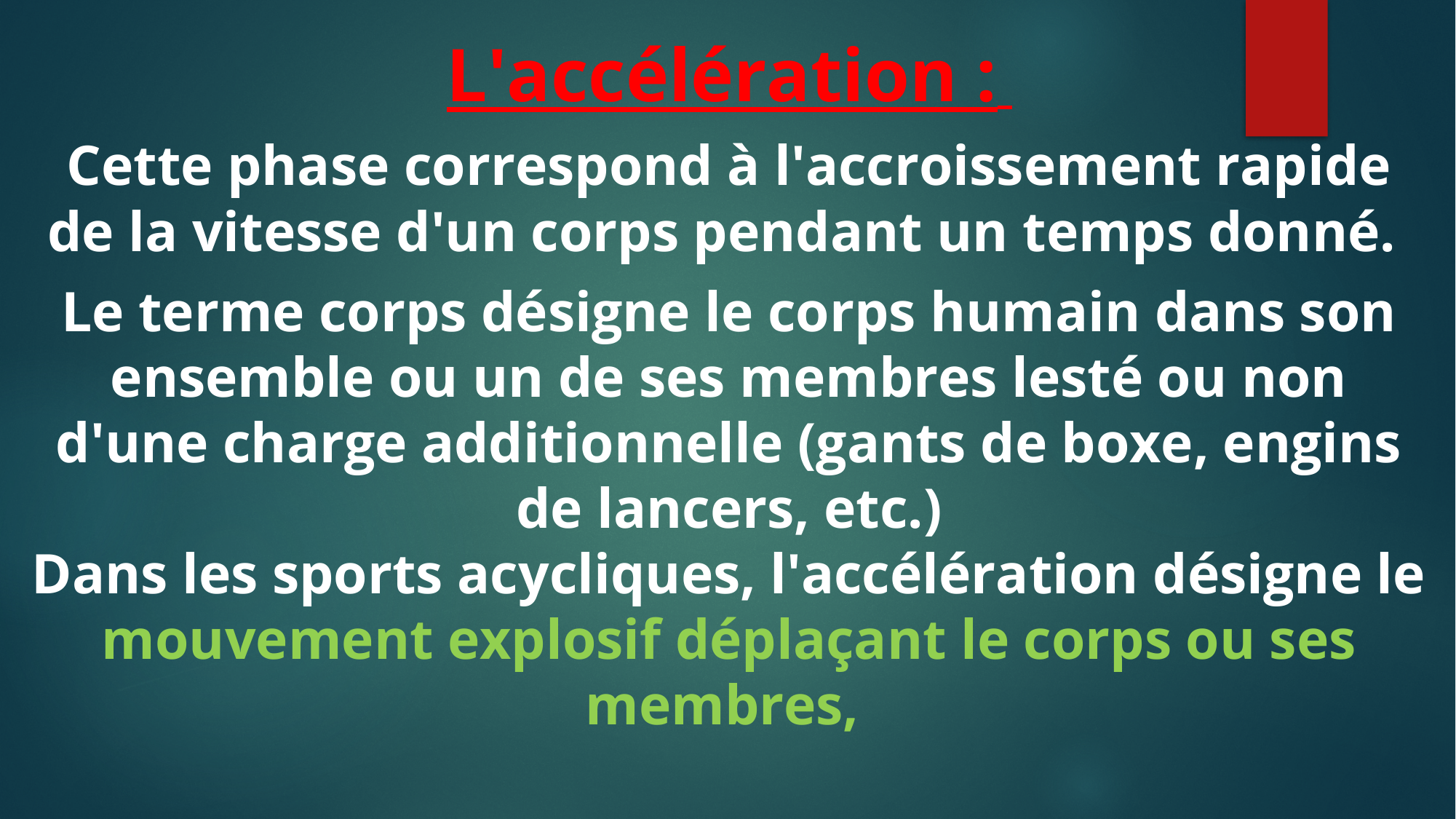

L'accélération :
Cette phase correspond à l'accroissement rapide de la vitesse d'un corps pendant un temps donné.
Le terme corps désigne le corps humain dans son ensemble ou un de ses membres lesté ou non d'une charge additionnelle (gants de boxe, engins de lancers, etc.)
Dans les sports acycliques, l'accélération désigne le mouvement explosif déplaçant le corps ou ses membres,